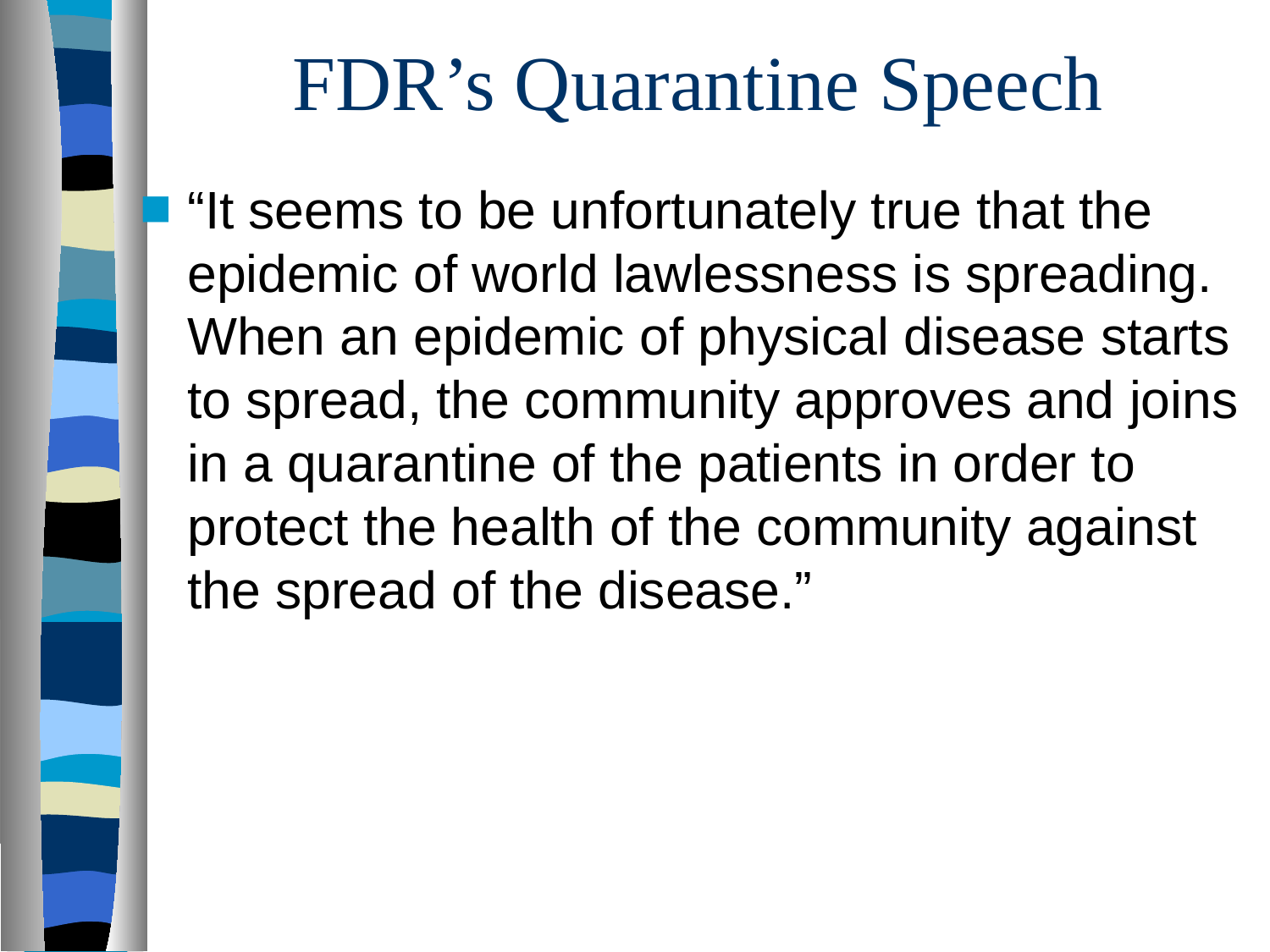

# FDR’s Quarantine Speech
“It seems to be unfortunately true that the epidemic of world lawlessness is spreading. When an epidemic of physical disease starts to spread, the community approves and joins in a quarantine of the patients in order to protect the health of the community against the spread of the disease.”